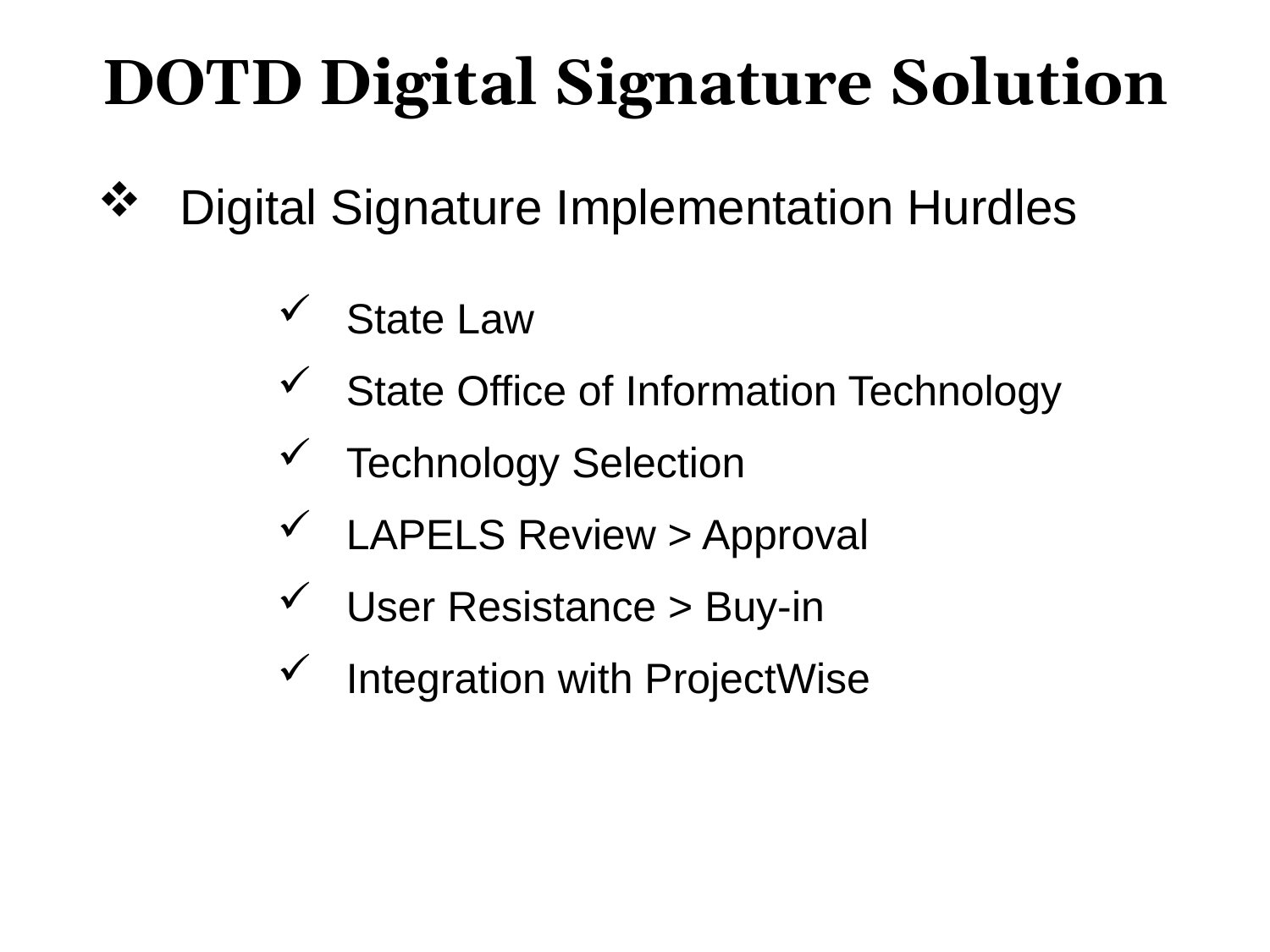

# DOTD Digital Signature Solution

 Digital Signature Implementation Hurdles

State Law
State Office of Information Technology
Technology Selection
LAPELS Review > Approval
User Resistance > Buy-in
Integration with ProjectWise